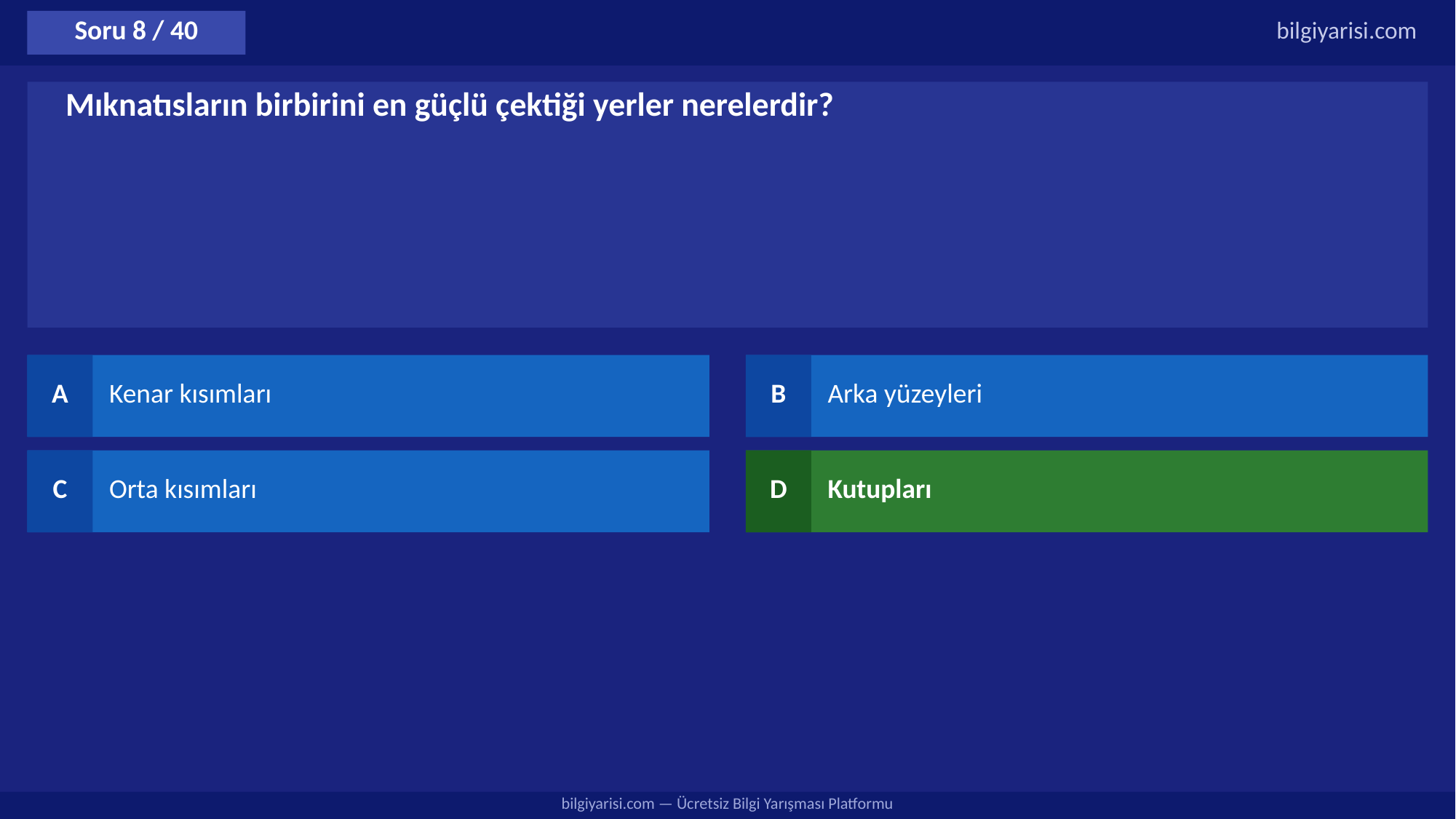

Soru 8 / 40
bilgiyarisi.com

Mıknatısların birbirini en güçlü çektiği yerler nerelerdir?

A
Kenar kısımları

B
Arka yüzeyleri

C
Orta kısımları

D
Kutupları
bilgiyarisi.com — Ücretsiz Bilgi Yarışması Platformu